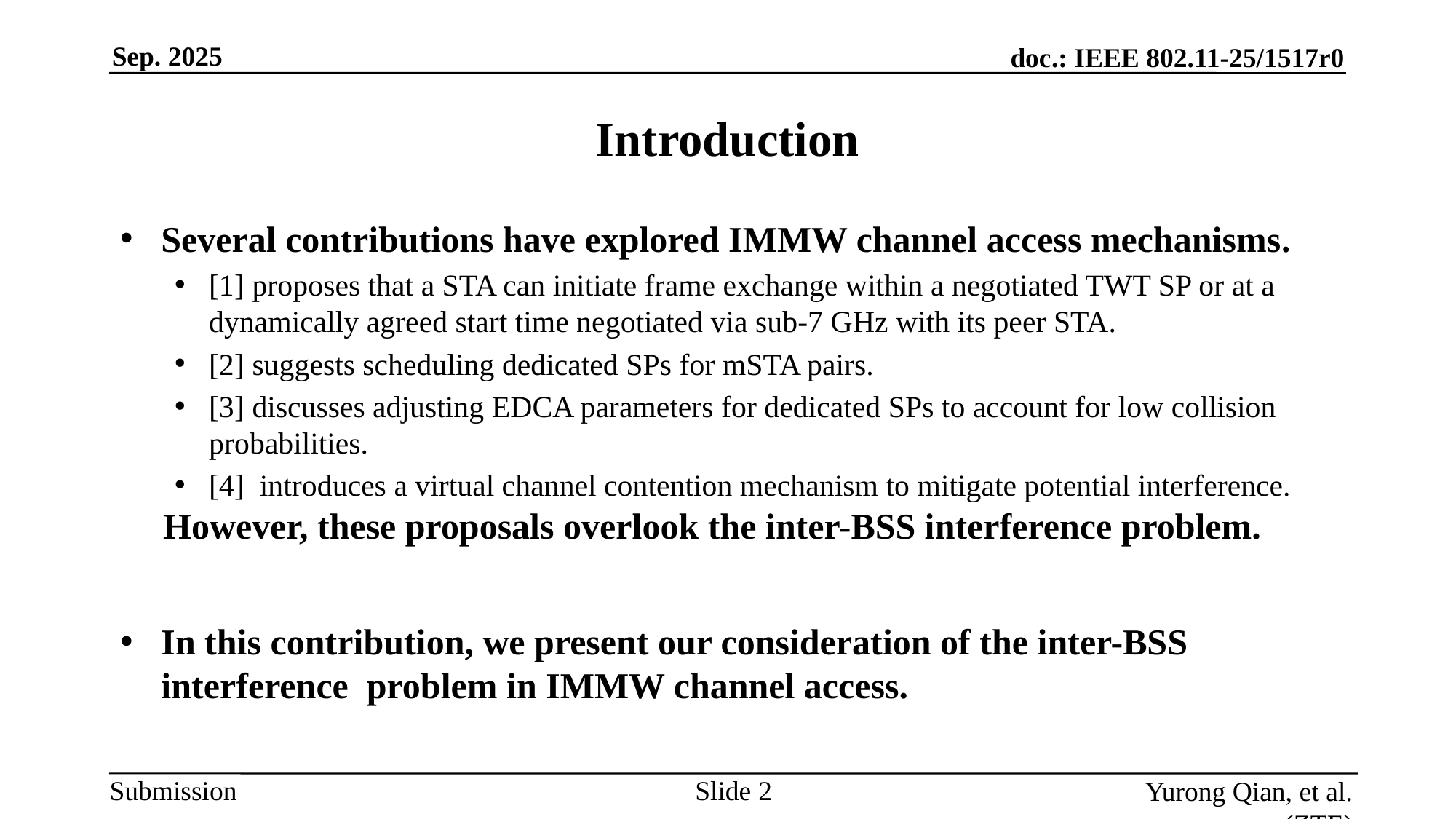

Introduction
Several contributions have explored IMMW channel access mechanisms.
[1] proposes that a STA can initiate frame exchange within a negotiated TWT SP or at a dynamically agreed start time negotiated via sub-7 GHz with its peer STA.
[2] suggests scheduling dedicated SPs for mSTA pairs.
[3] discusses adjusting EDCA parameters for dedicated SPs to account for low collision probabilities.
[4]  introduces a virtual channel contention mechanism to mitigate potential interference.
However, these proposals overlook the inter-BSS interference problem.

In this contribution, we present our consideration of the inter-BSS interference  problem in IMMW channel access.
Slide 2
Yurong Qian, et al. (ZTE)